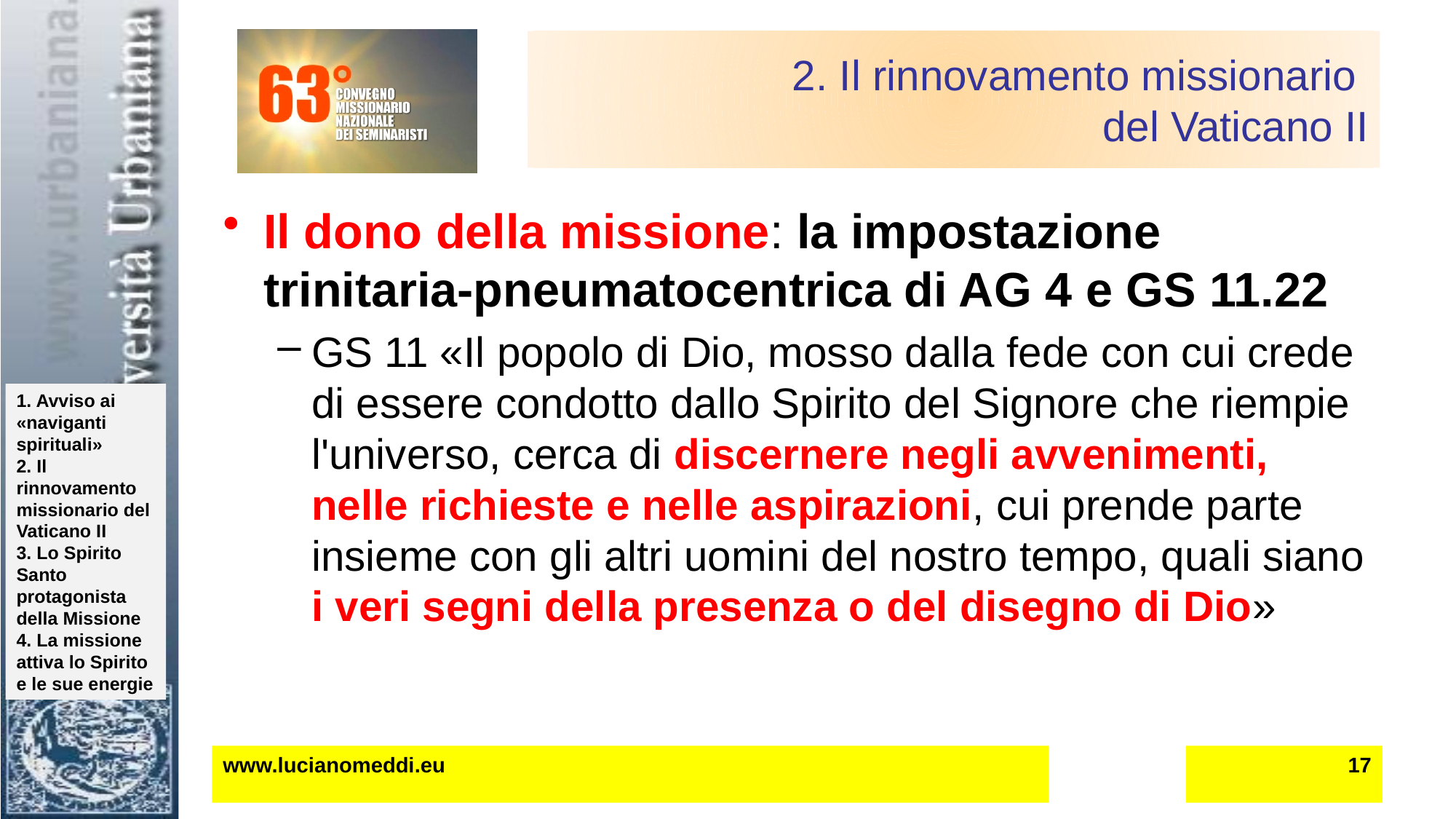

# 2. Il rinnovamento missionario del Vaticano II
Il dono della missione: la impostazione trinitaria-pneumatocentrica di AG 4 e GS 11.22
GS 11 «Il popolo di Dio, mosso dalla fede con cui crede di essere condotto dallo Spirito del Signore che riempie l'universo, cerca di discernere negli avvenimenti, nelle richieste e nelle aspirazioni, cui prende parte insieme con gli altri uomini del nostro tempo, quali siano i veri segni della presenza o del disegno di Dio»
www.lucianomeddi.eu
17